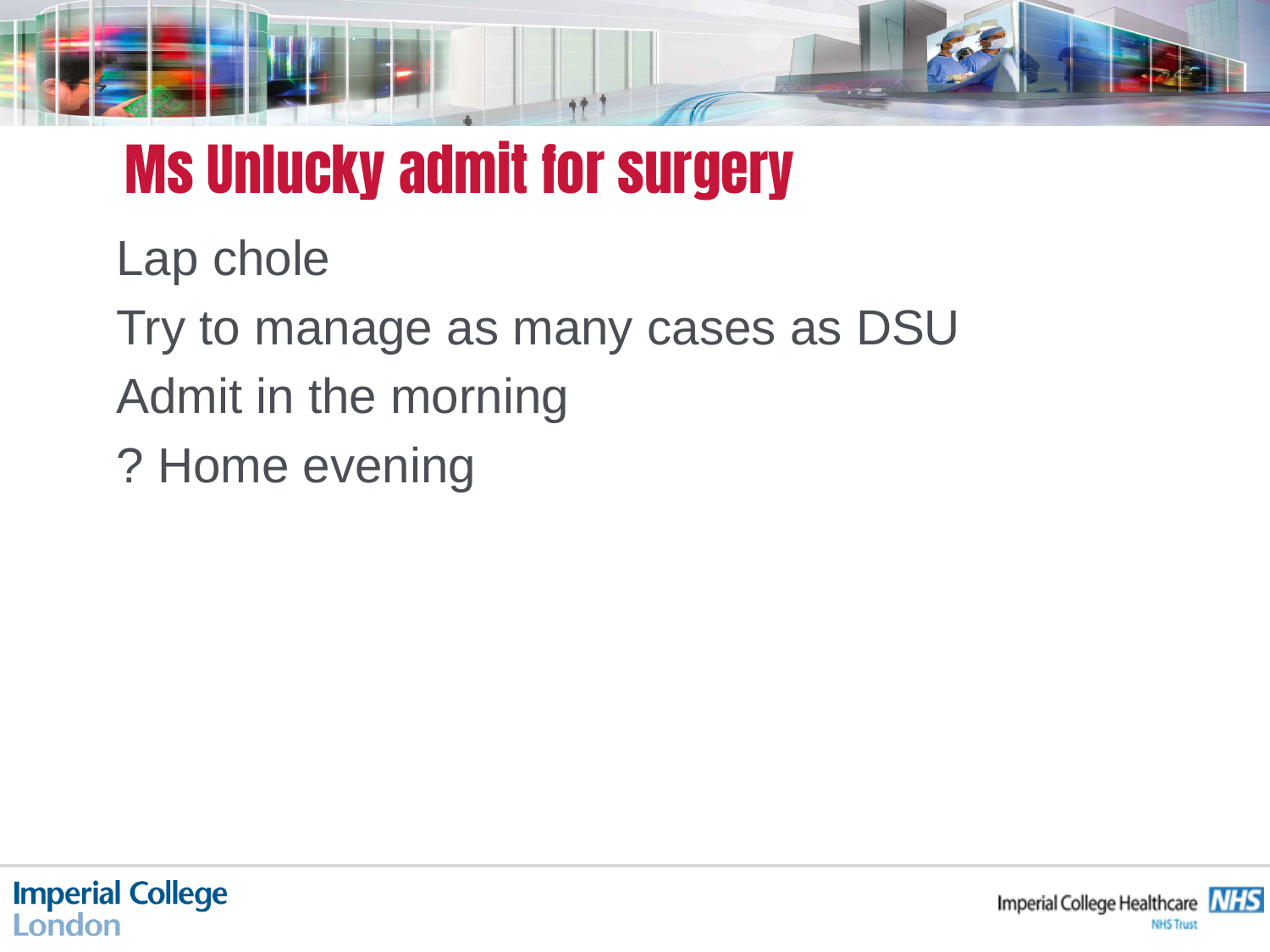

# Ms Unlucky admit for surgery
Lap chole
Try to manage as many cases as DSU
Admit in the morning
? Home evening